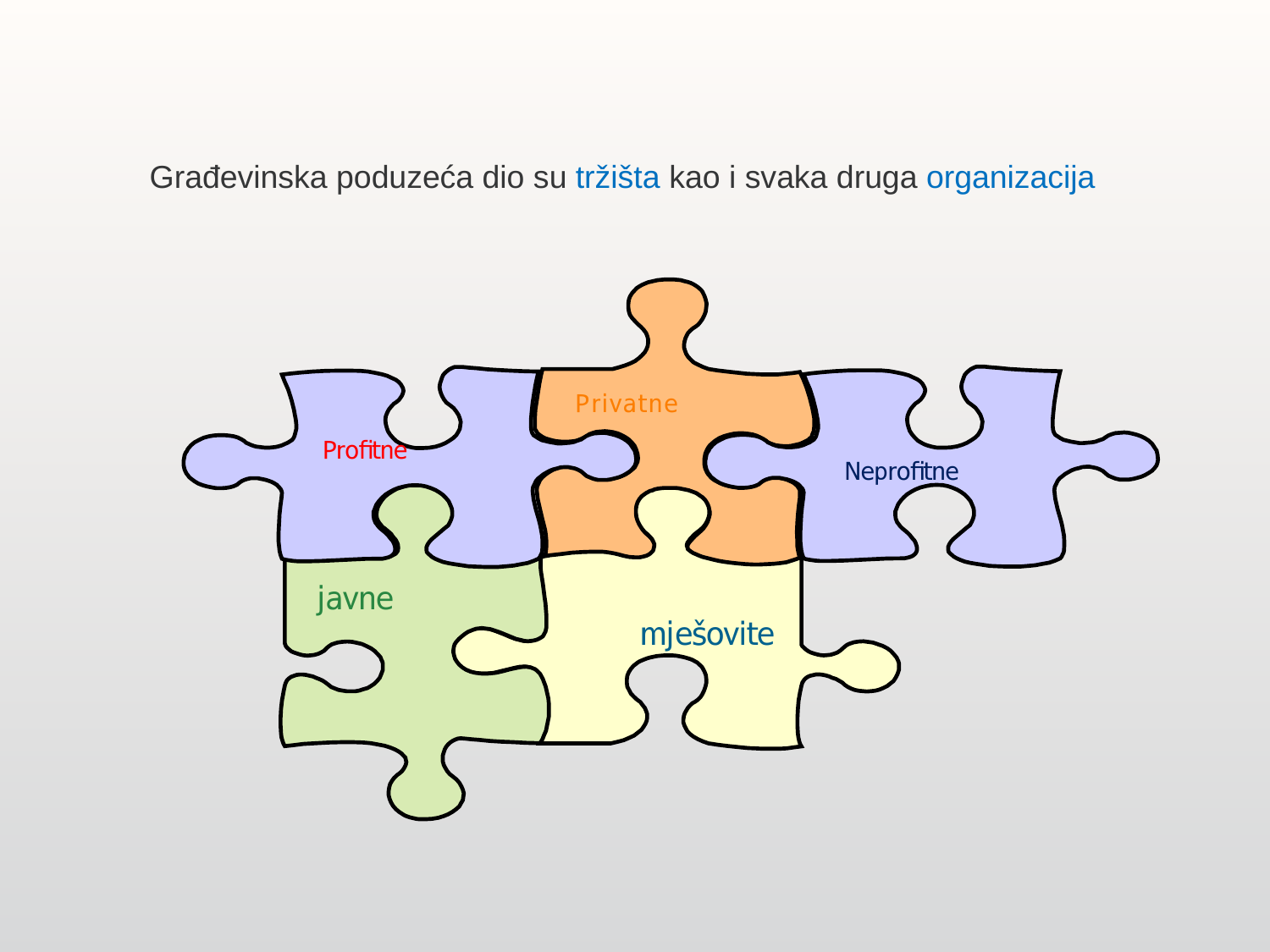

Građevinska poduzeća dio su tržišta kao i svaka druga organizacija

Privatne

Profitne
javne

      mješovite

Neprofitne